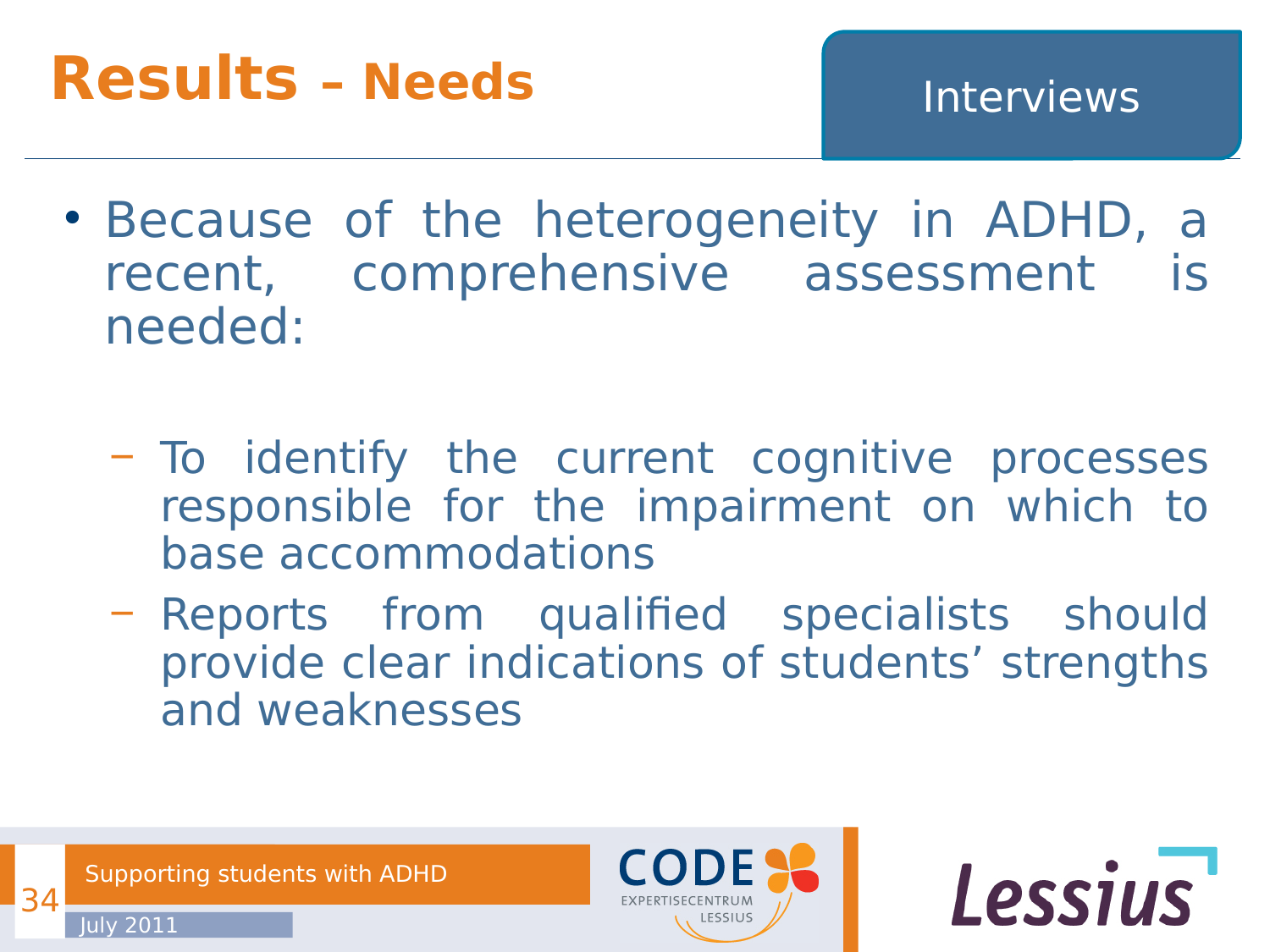

# Results – Needs
Interviews
Because of the heterogeneity in ADHD, a recent, comprehensive assessment is needed:

To identify the current cognitive processes responsible for the impairment on which to base accommodations
Reports from qualified specialists should provide clear indications of students’ strengths and weaknesses

34
Supporting students with ADHD
July 2011